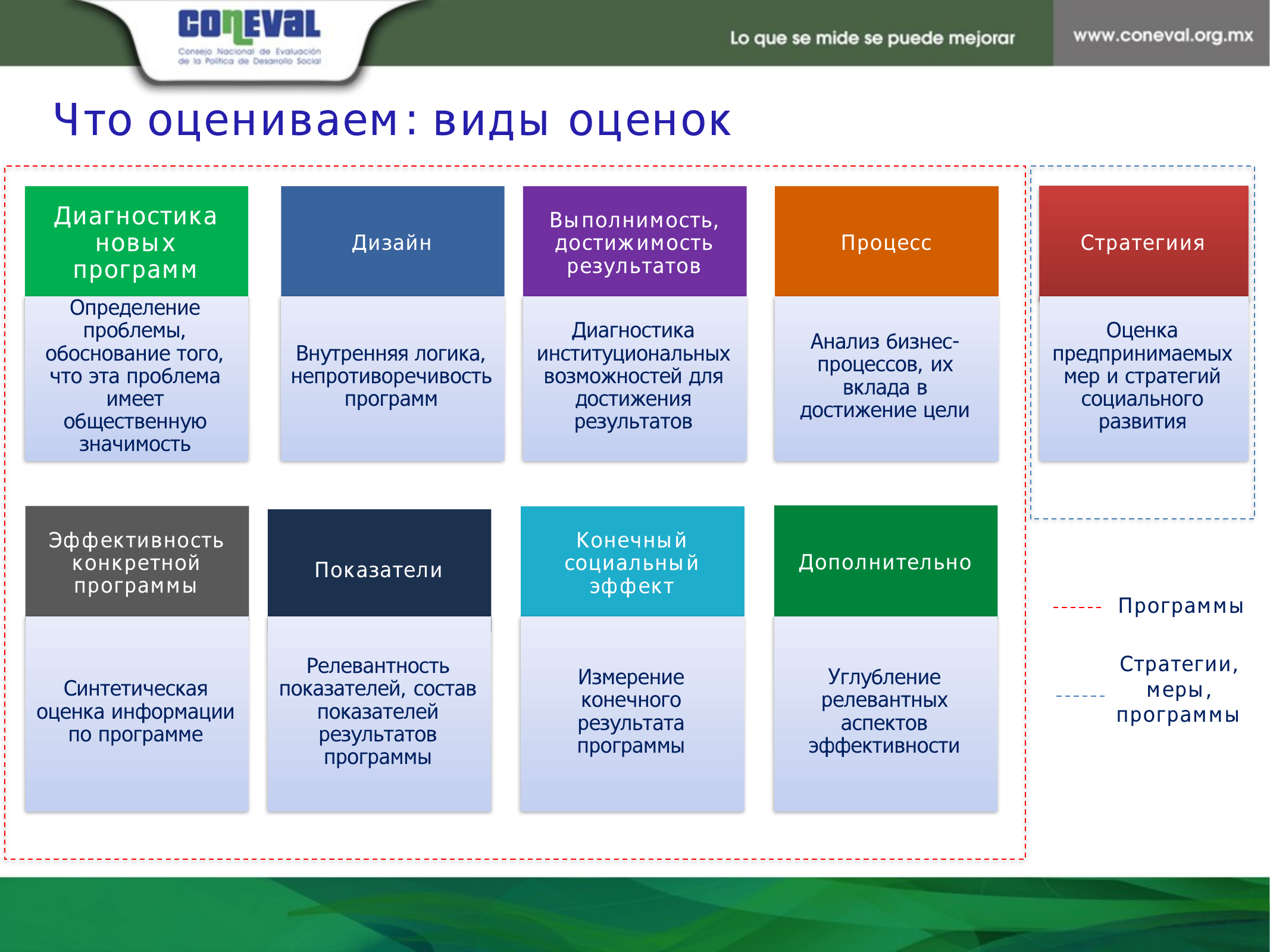

Что оцениваем: виды оценок

Диагностика новых программ
Дизайн
Стратегиия
Выполнимость, достижимость результатов
Процесс
Определение проблемы, обоснование того, что эта проблема имеет общественную значимость
Внутренняя логика, непротиворечивость программ
Диагностика институциональных возможностей для достижения результатов
Анализ бизнес-процессов, их вклада в достижение цели
Оценка предпринимаемых мер и стратегий социального развития
Дополнительно
Эффективность конкретной программы
Конечный социальный эффект
Показатели
Программы
Синтетическая оценка информации по программе
Релевантность показателей, состав показателей результатов программы
Измерение конечного результата программы
Углубление релевантных аспектов эффективности
Стратегии, меры, программы